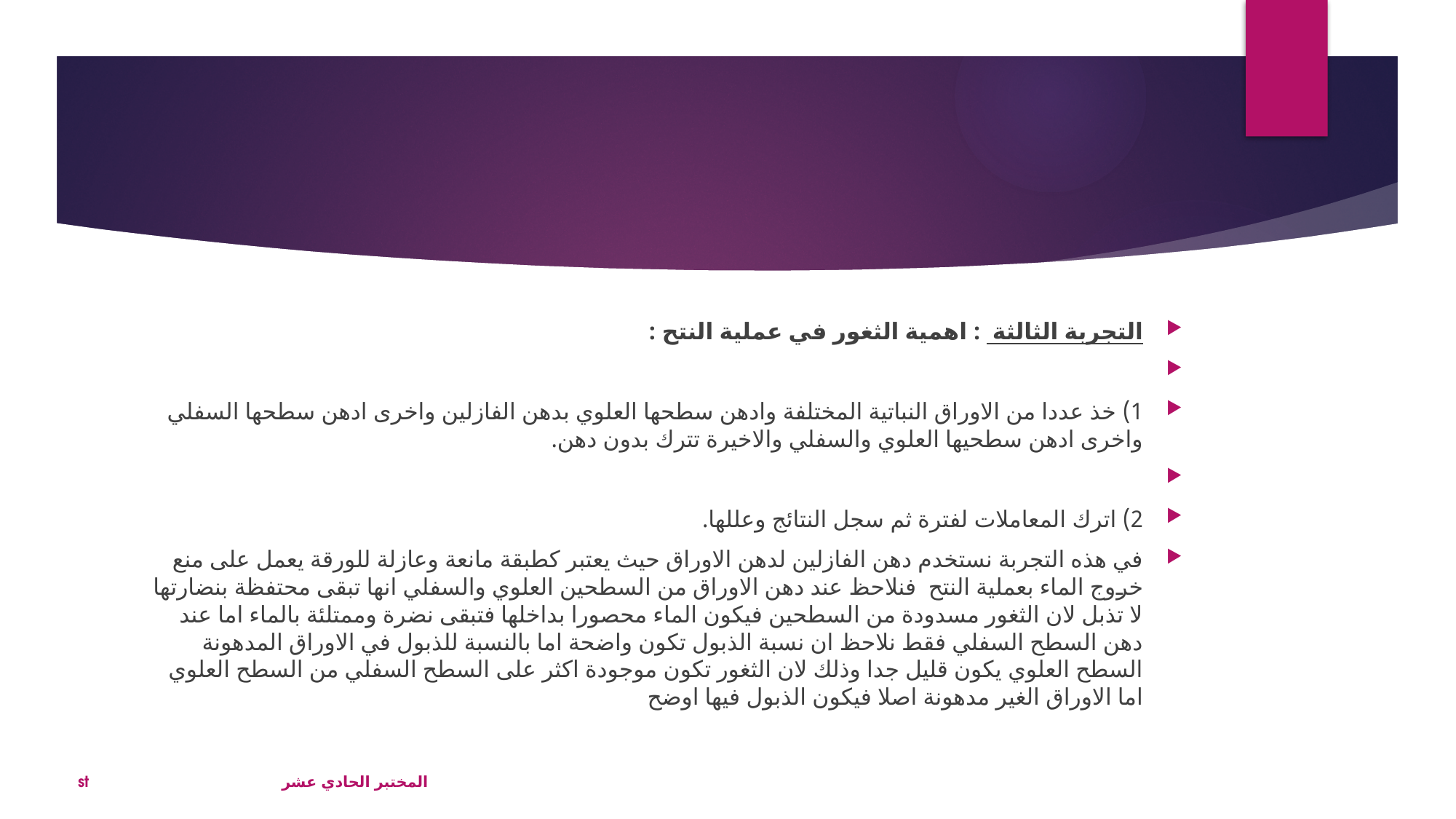

#
التجربة الثالثة  : اهمية الثغور في عملية النتح :

1) خذ عددا من الاوراق النباتية المختلفة وادهن سطحها العلوي بدهن الفازلين واخرى ادهن سطحها السفلي واخرى ادهن سطحيها العلوي والسفلي والاخيرة تترك بدون دهن.

2) اترك المعاملات لفترة ثم سجل النتائج وعللها.
في هذه التجربة نستخدم دهن الفازلين لدهن الاوراق حيث يعتبر كطبقة مانعة وعازلة للورقة يعمل على منع خروج الماء بعملية النتح  فنلاحظ عند دهن الاوراق من السطحين العلوي والسفلي انها تبقى محتفظة بنضارتها لا تذبل لان الثغور مسدودة من السطحين فيكون الماء محصورا بداخلها فتبقى نضرة وممتلئة بالماء اما عند دهن السطح السفلي فقط نلاحظ ان نسبة الذبول تكون واضحة اما بالنسبة للذبول في الاوراق المدهونة السطح العلوي يكون قليل جدا وذلك لان الثغور تكون موجودة اكثر على السطح السفلي من السطح العلوي اما الاوراق الغير مدهونة اصلا فيكون الذبول فيها اوضح
st                                              المختبر الحادي عشر